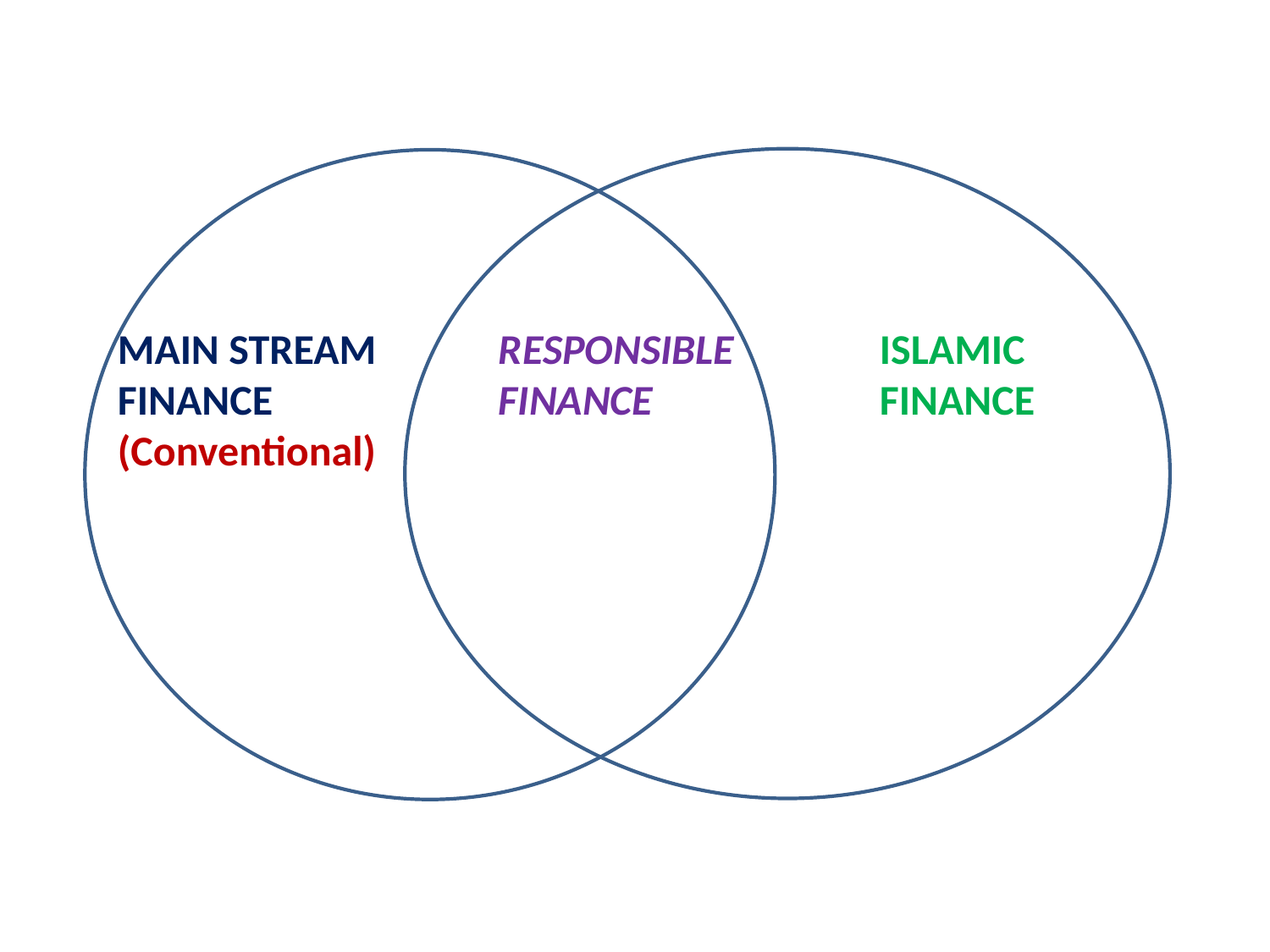

# MAIN STREAM	RESPONSIBLE		ISLAMIC FINANCE		FINANCE		FINANCE (Conventional)